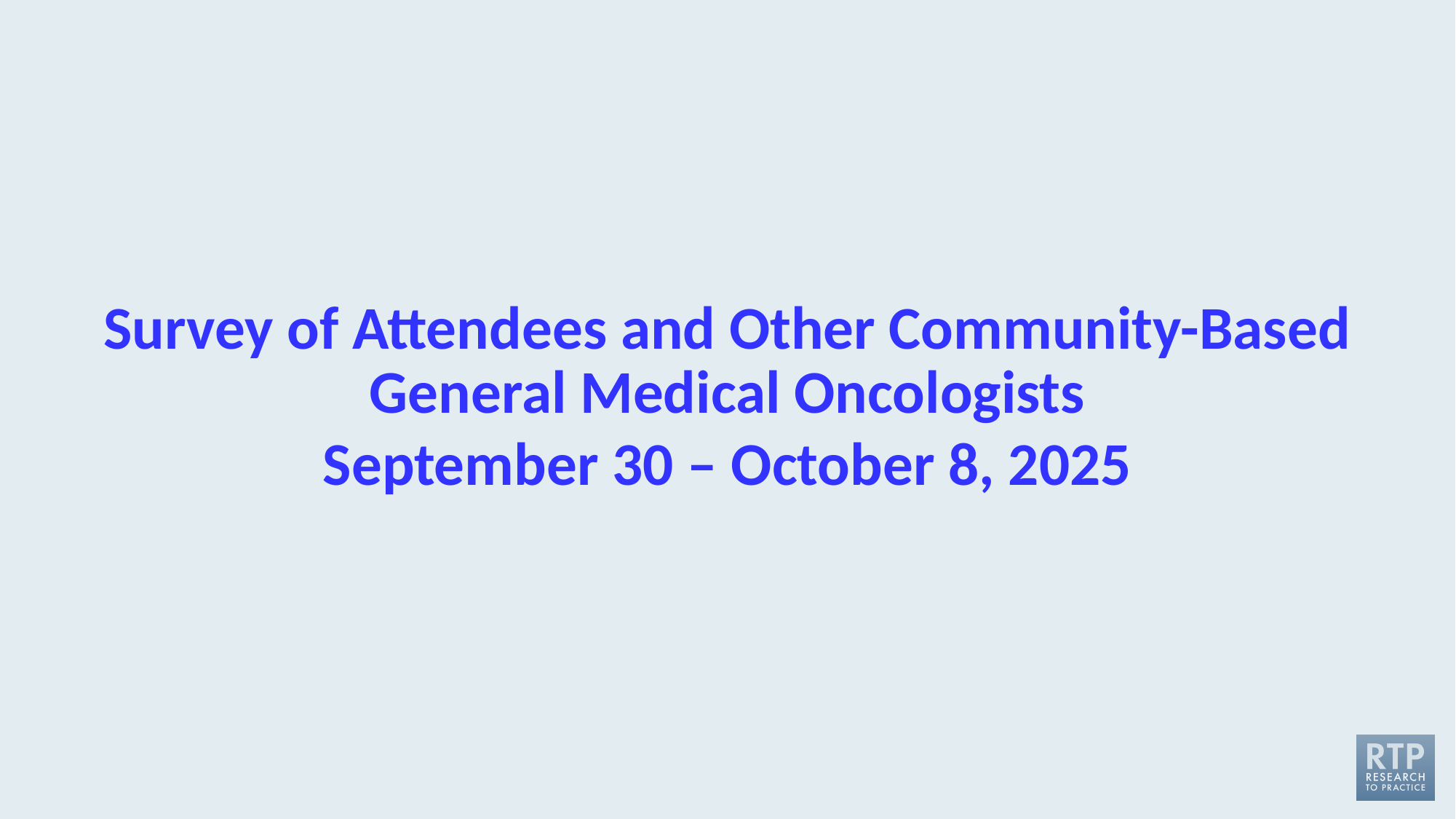

# Survey of Attendees and Other Community-Based General Medical Oncologists
September 30 – October 8, 2025